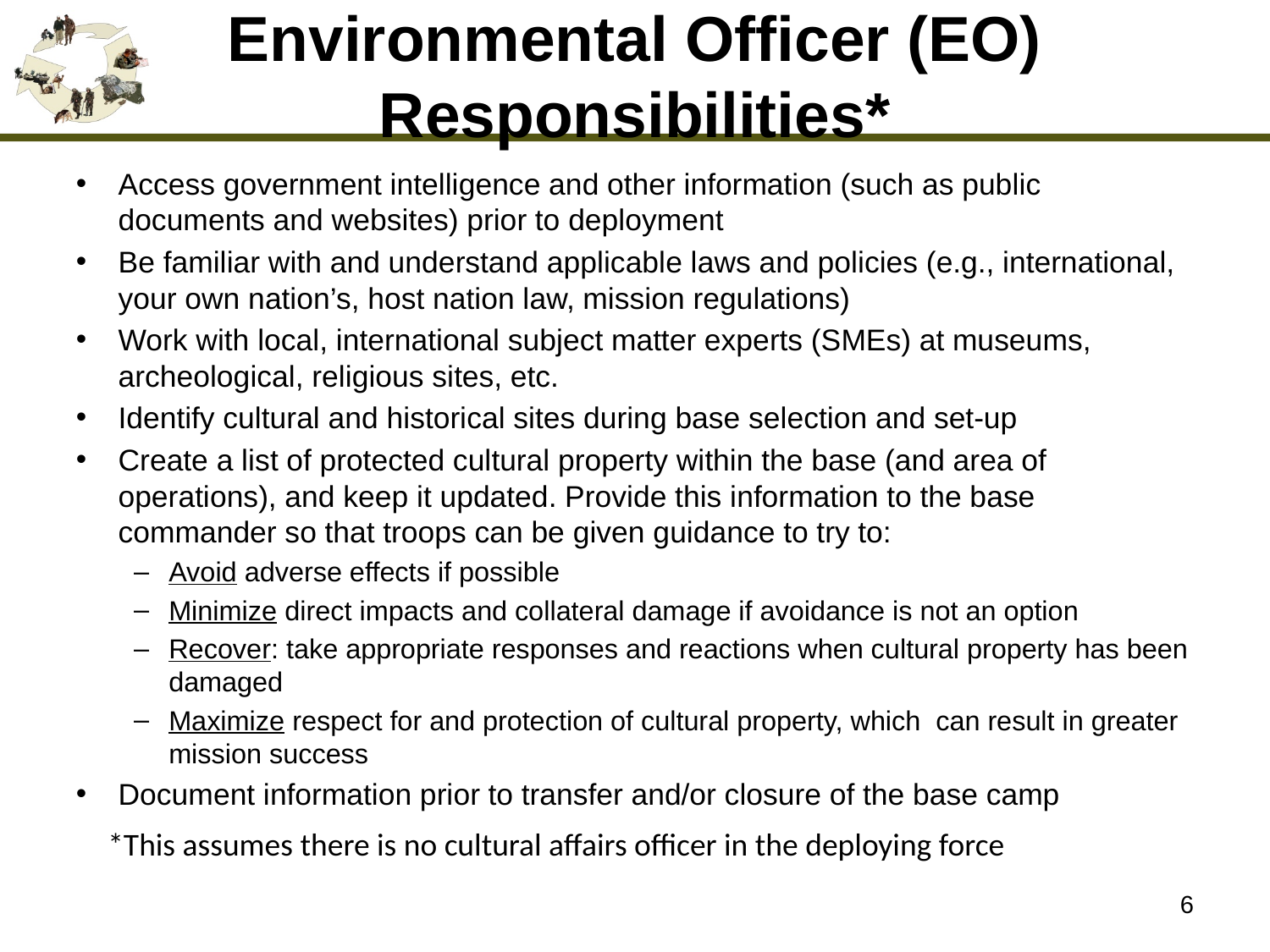

# Environmental Officer (EO) Responsibilities*
Access government intelligence and other information (such as public documents and websites) prior to deployment
Be familiar with and understand applicable laws and policies (e.g., international, your own nation’s, host nation law, mission regulations)
Work with local, international subject matter experts (SMEs) at museums, archeological, religious sites, etc.
Identify cultural and historical sites during base selection and set-up
Create a list of protected cultural property within the base (and area of operations), and keep it updated. Provide this information to the base commander so that troops can be given guidance to try to:
Avoid adverse effects if possible
Minimize direct impacts and collateral damage if avoidance is not an option
Recover: take appropriate responses and reactions when cultural property has been damaged
Maximize respect for and protection of cultural property, which  can result in greater mission success
Document information prior to transfer and/or closure of the base camp
*This assumes there is no cultural affairs officer in the deploying force
6